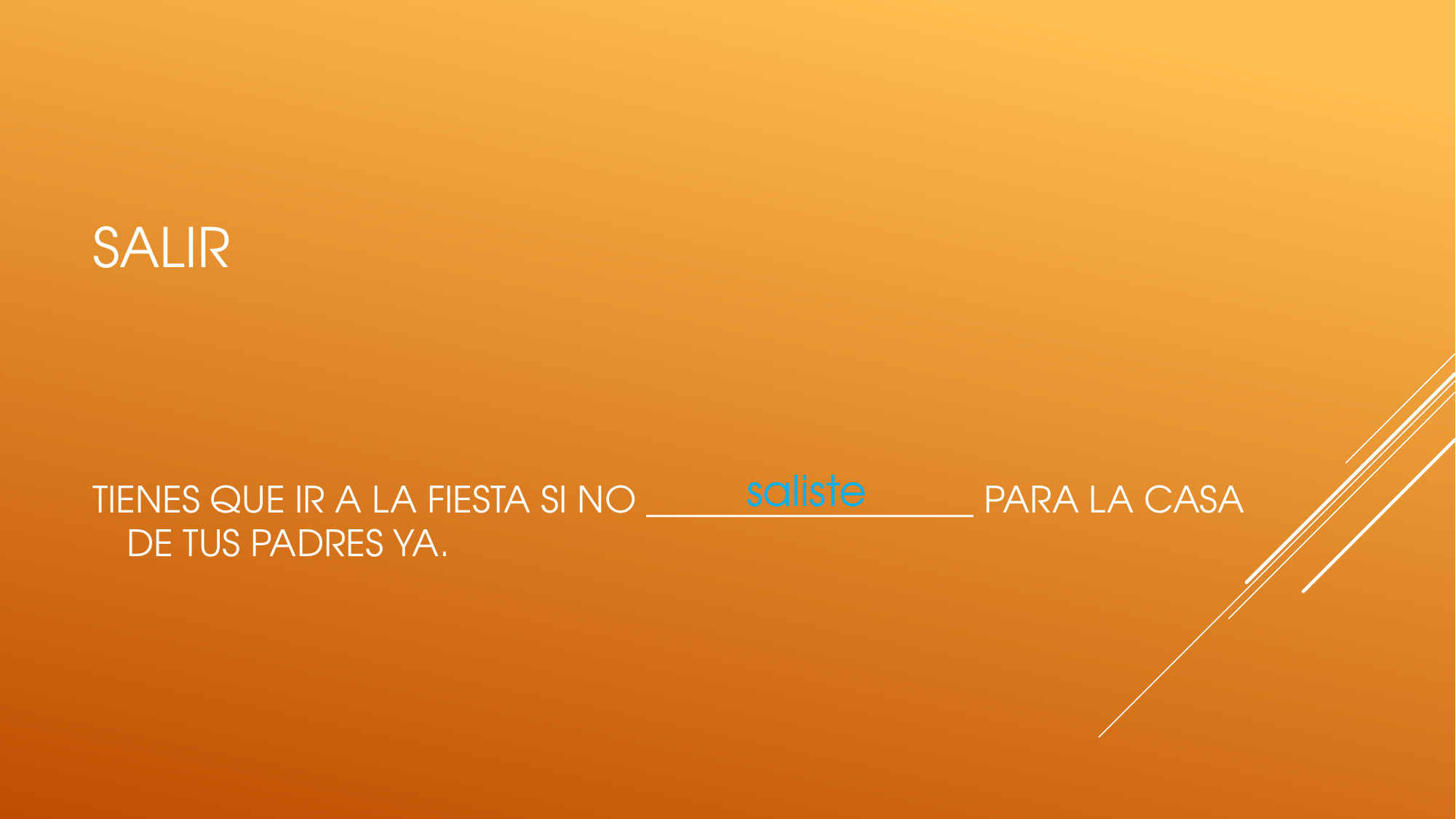

# salir
saliste
Tienes que ir a la fiesta si no __________________ para la casa de tus padres ya.